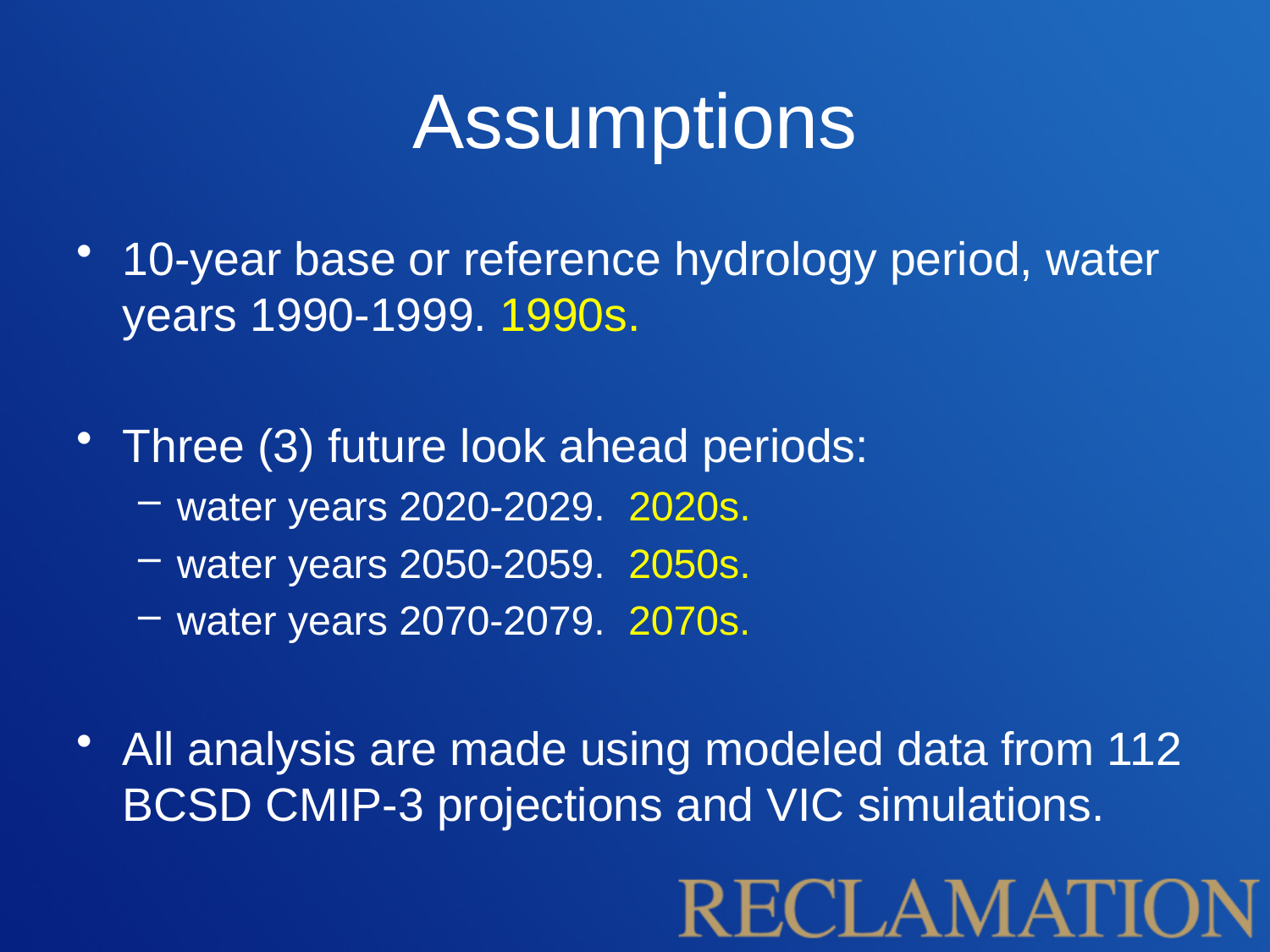

# Assumptions
10-year base or reference hydrology period, water years 1990-1999. 1990s.

Three (3) future look ahead periods:
water years 2020-2029.  2020s.
water years 2050-2059.  2050s.
water years 2070-2079.  2070s.

All analysis are made using modeled data from 112 BCSD CMIP-3 projections and VIC simulations.